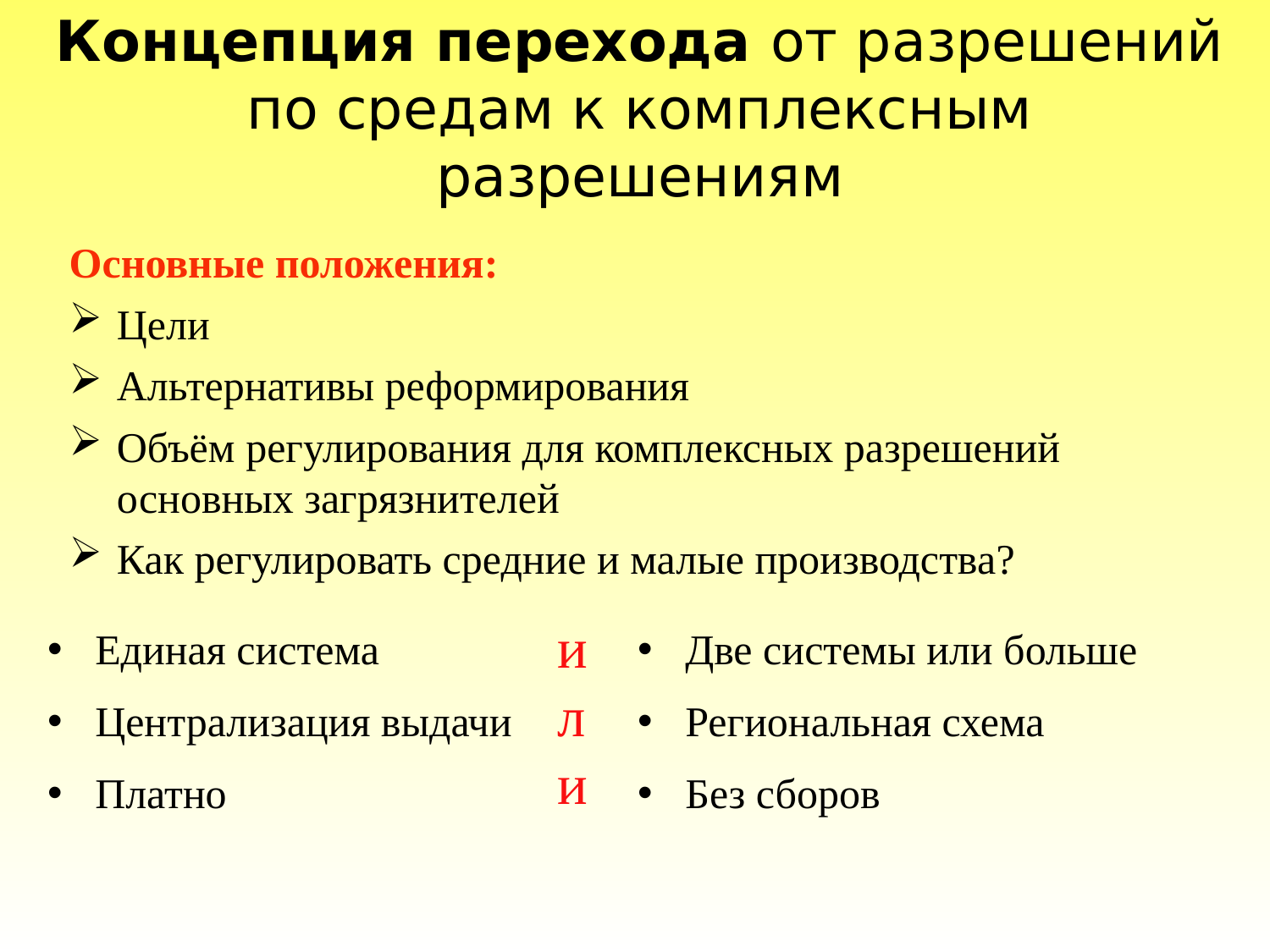

# Концепция перехода от разрешений по средам к комплексным разрешениям
Основные положения:
Цели
Альтернативы реформирования
Объём регулирования для комплексных разрешений основных загрязнителей
Как регулировать средние и малые производства?

или
Единая система
Централизация выдачи
Платно
Две системы или больше
Региональная схема
Без сборов
4